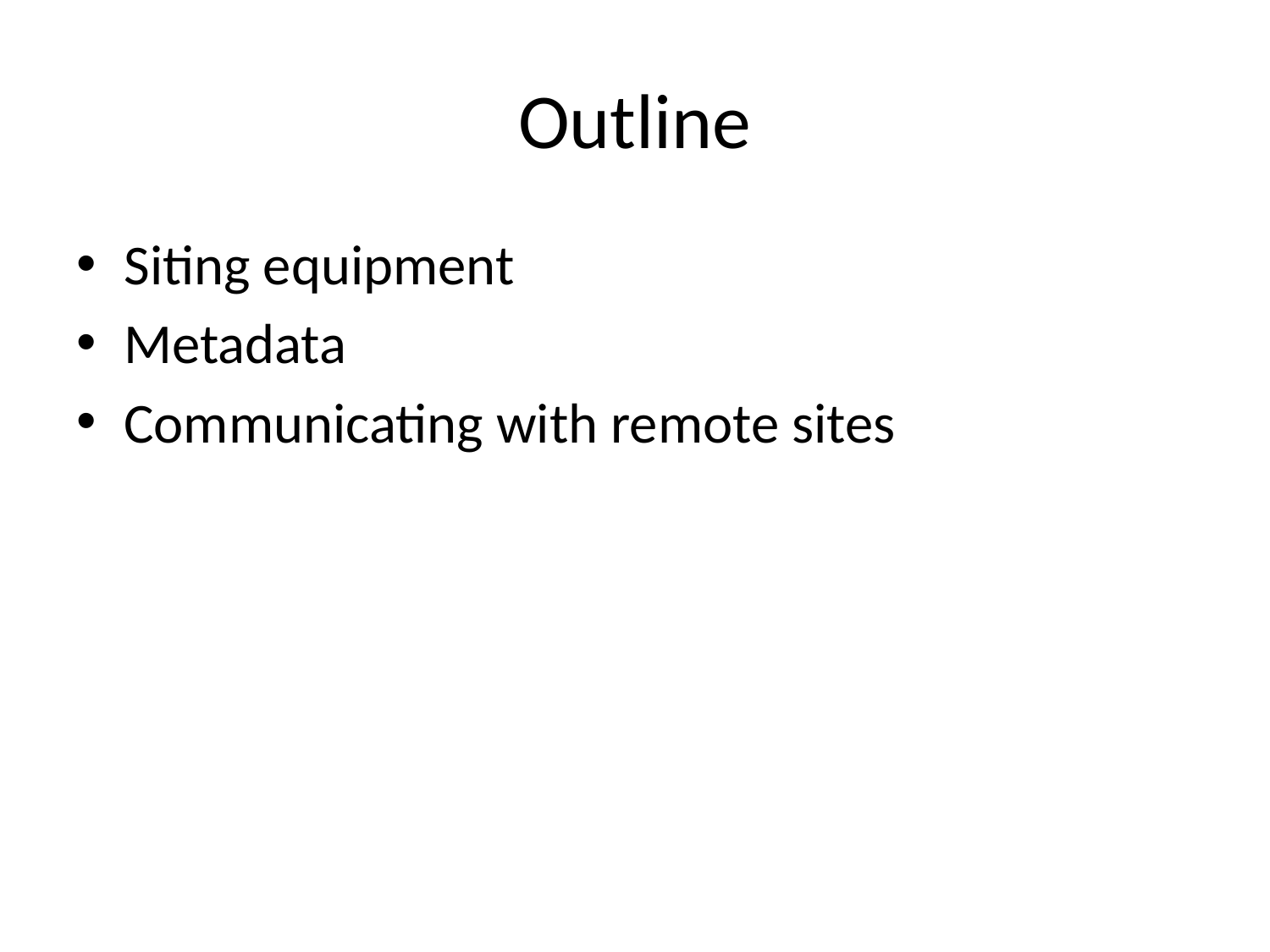

# Outline
Siting equipment
Metadata
Communicating with remote sites